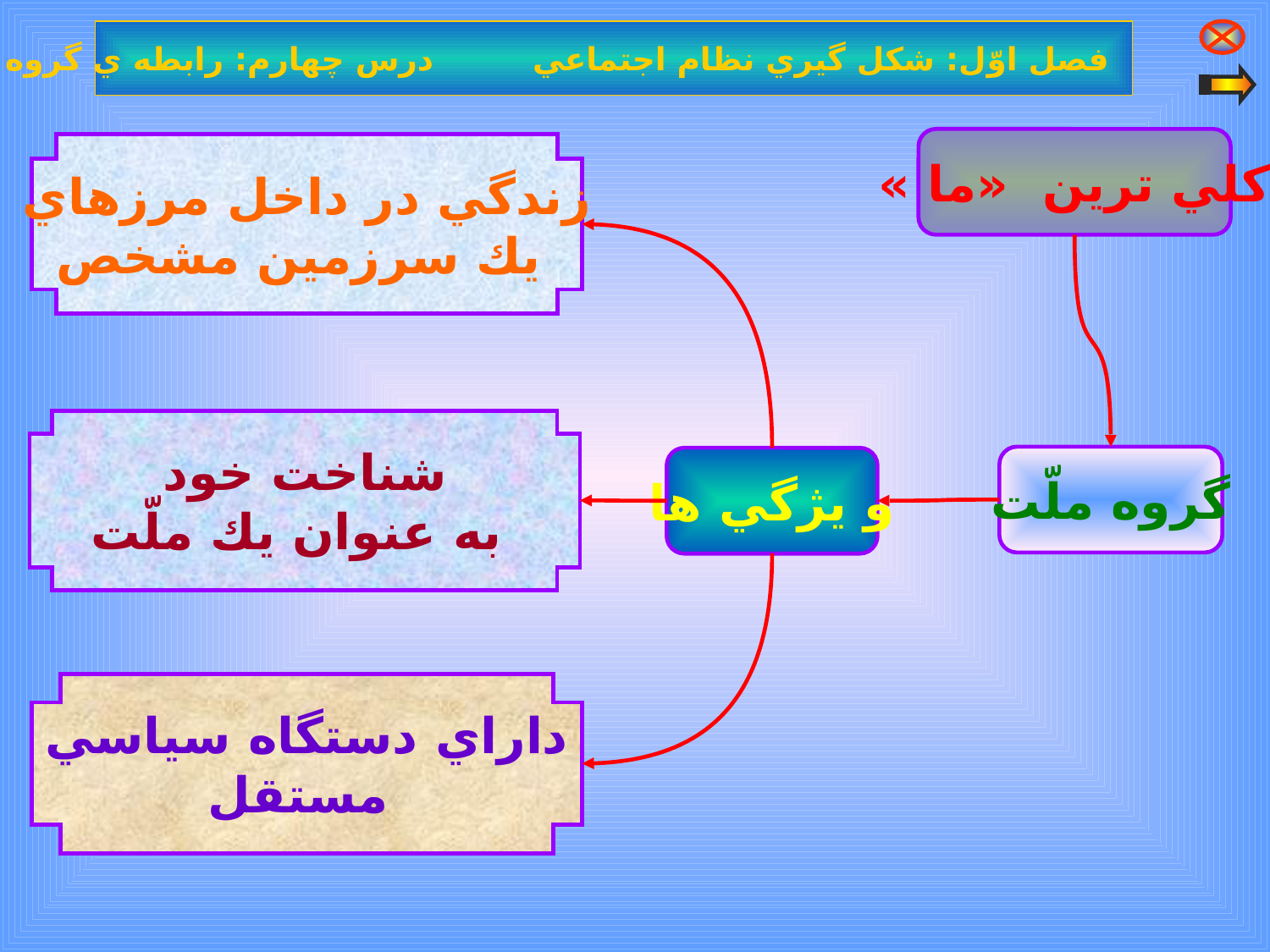

فصل اوّل: شكل گيري نظام اجتماعي         درس چهارم: رابطه ي گروه ها با يك ديگر

كلي ترين  «ما »
زندگي در داخل مرزهاي
 يك سرزمين مشخص
شناخت خود
 به عنوان يك ملّت
گروه ملّت
و يژگي ها
داراي دستگاه سياسي
 مستقل